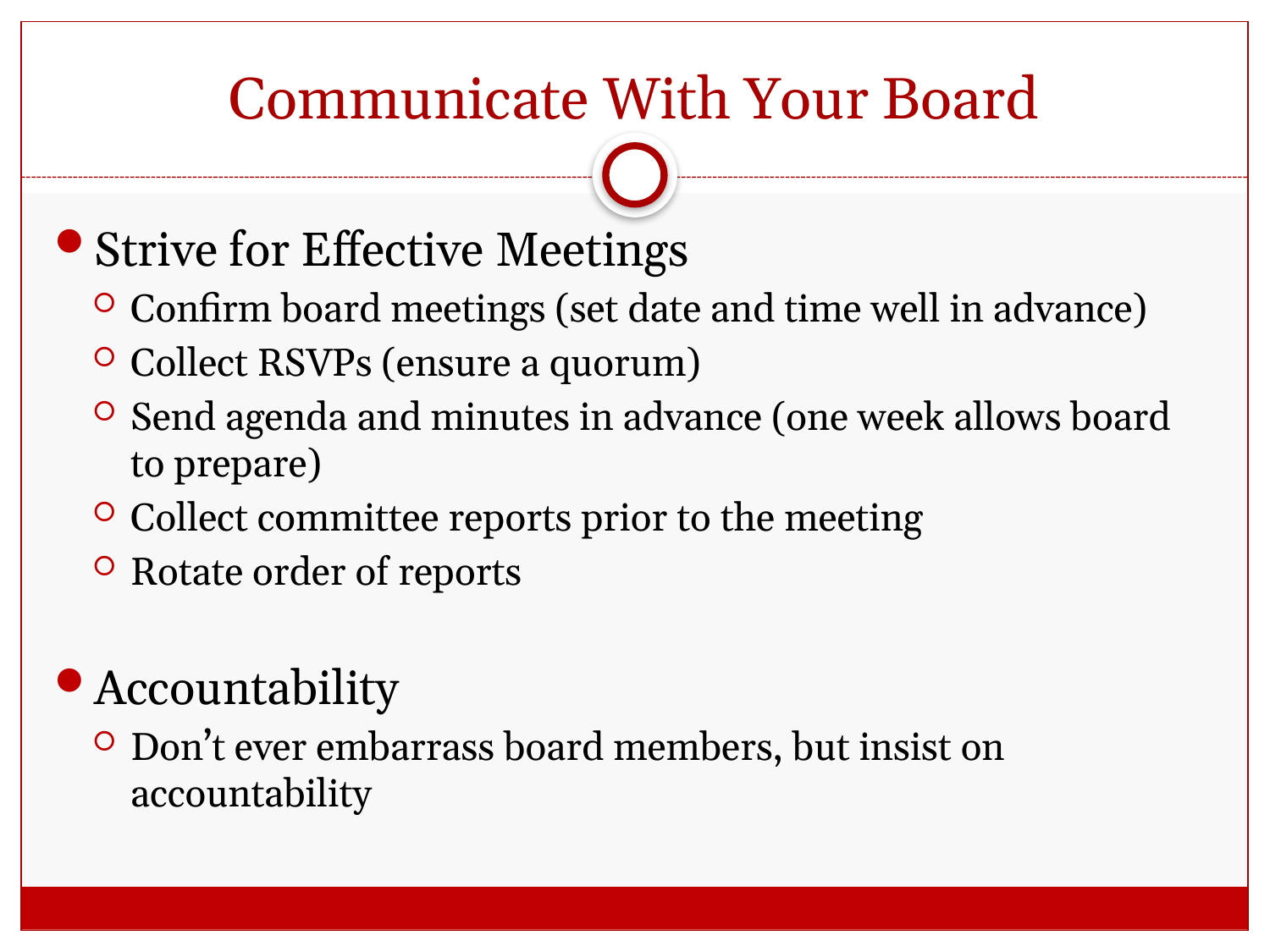

# Communicate With Your Board
Strive for Effective Meetings
Confirm board meetings (set date and time well in advance)
Collect RSVPs (ensure a quorum)
Send agenda and minutes in advance (one week allows board to prepare)
Collect committee reports prior to the meeting
Rotate order of reports

Accountability
Don’t ever embarrass board members, but insist on accountability